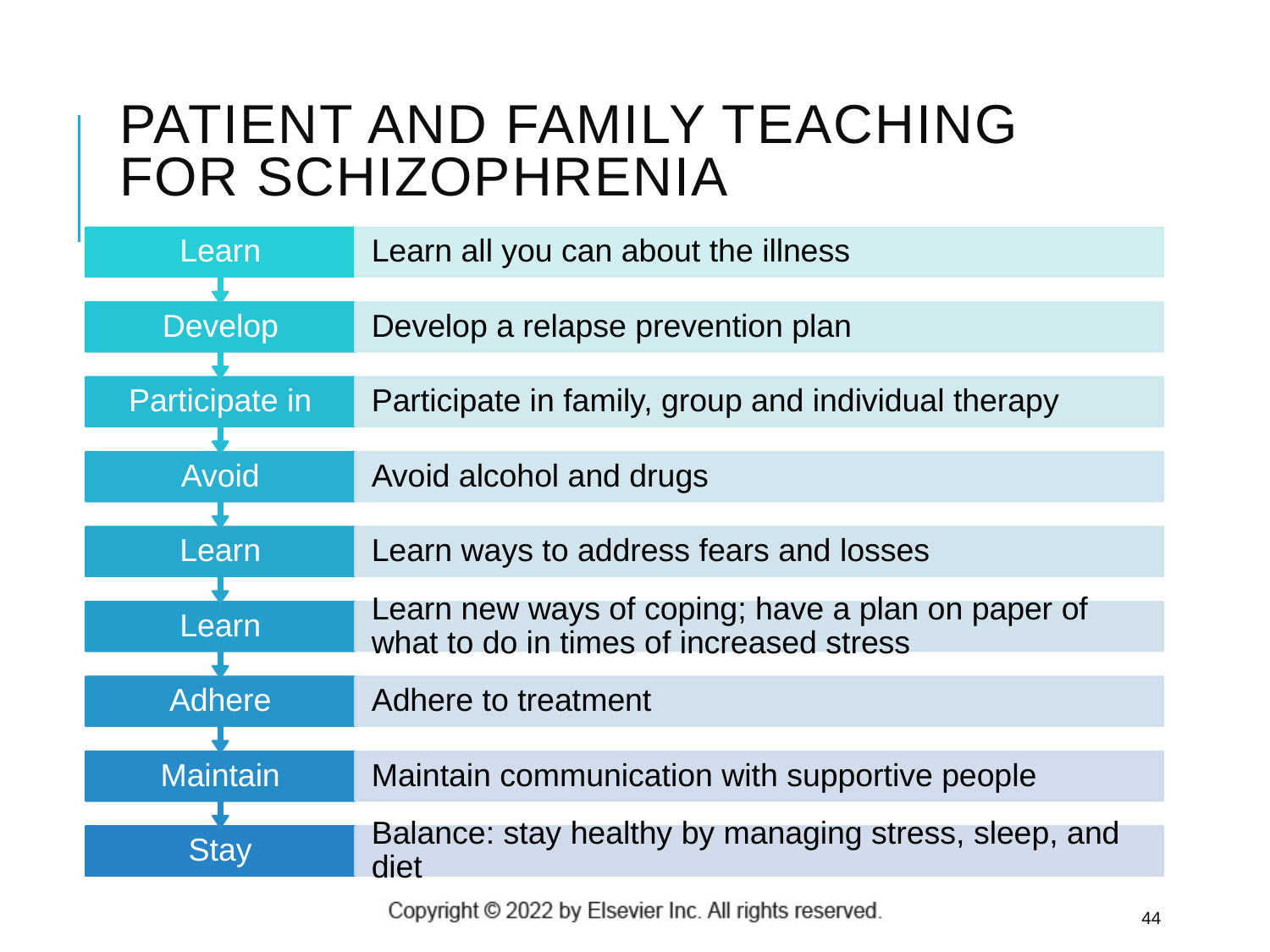

# Patient and Family Teaching for Schizophrenia
Stay
Balance: stay healthy by managing stress, sleep, and diet
Maintain
Maintain communication with supportive people
Adhere
Adhere to treatment
Learn
Learn new ways of coping; have a plan on paper of what to do in times of increased stress
Learn
Learn ways to address fears and losses
Avoid
Avoid alcohol and drugs
Participate in
Participate in family, group and individual therapy
Develop
Develop a relapse prevention plan
Learn
Learn all you can about the illness
44